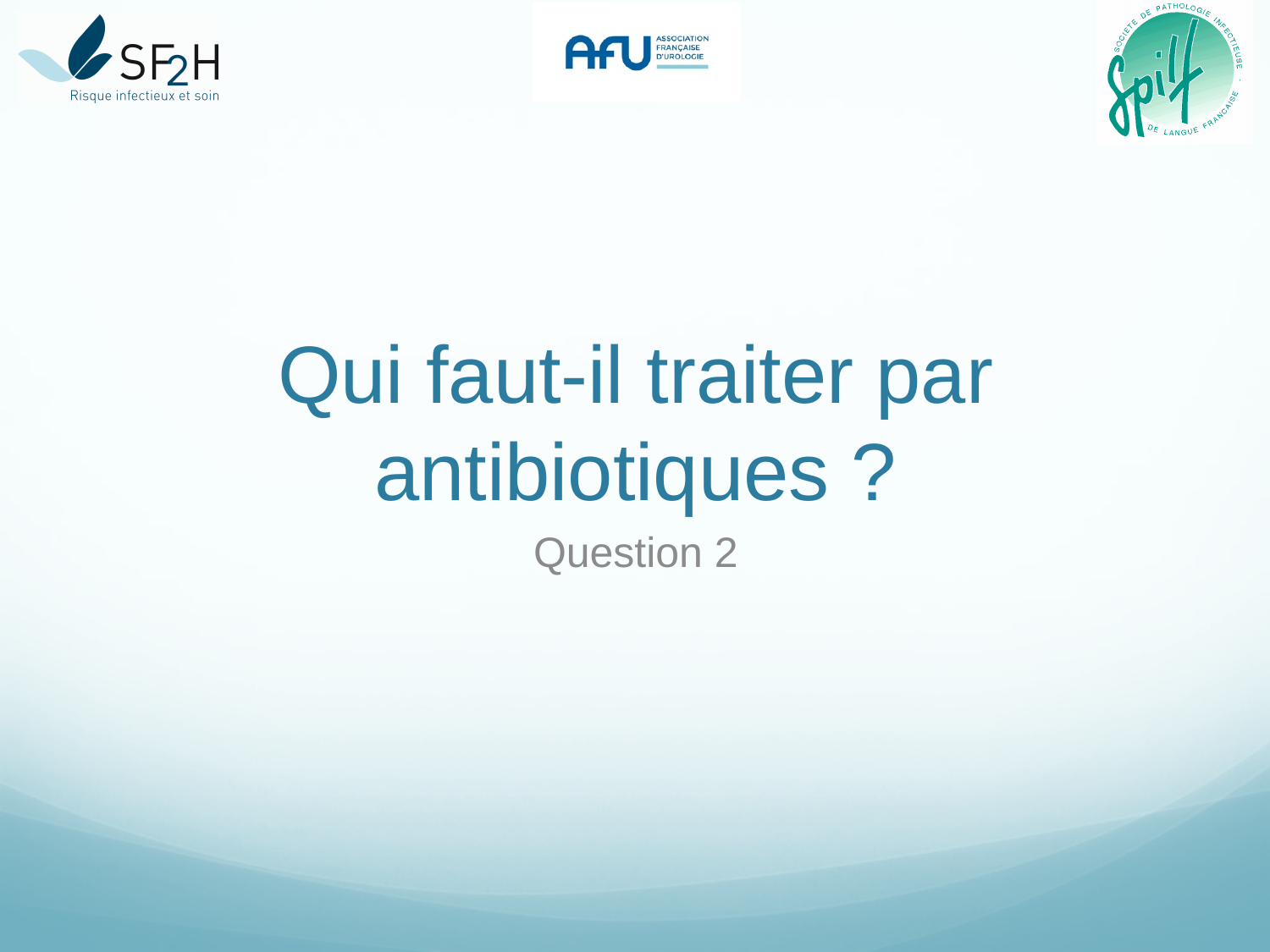

# Qui faut-il traiter par antibiotiques ?
Question 2